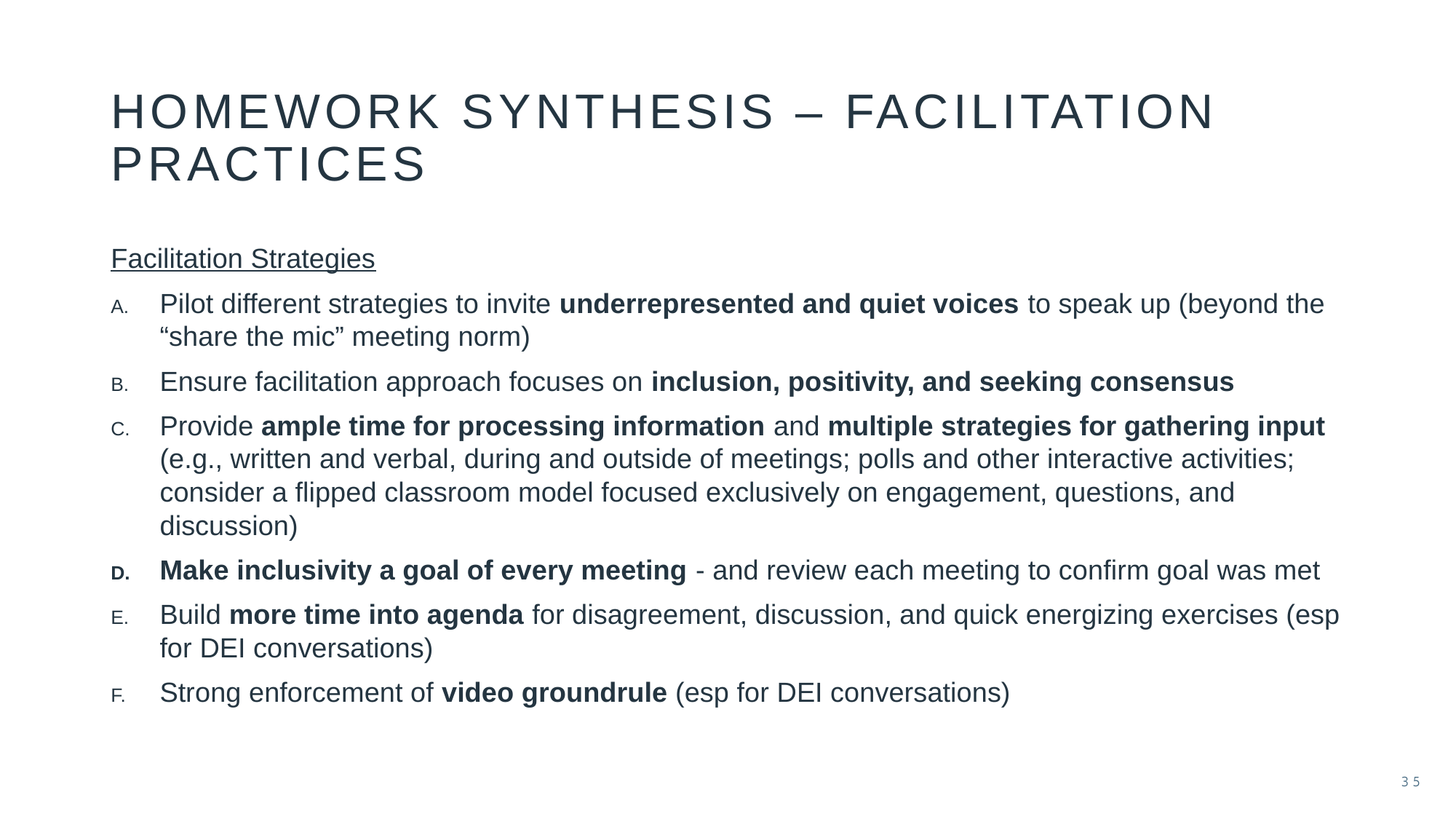

# HOMEWORK SYNTHESIS – facilitation practices
Facilitation Strategies
Pilot different strategies to invite underrepresented and quiet voices to speak up (beyond the “share the mic” meeting norm)
Ensure facilitation approach focuses on inclusion, positivity, and seeking consensus
Provide ample time for processing information and multiple strategies for gathering input (e.g., written and verbal, during and outside of meetings; polls and other interactive activities; consider a flipped classroom model focused exclusively on engagement, questions, and discussion)
Make inclusivity a goal of every meeting - and review each meeting to confirm goal was met
Build more time into agenda for disagreement, discussion, and quick energizing exercises (esp for DEI conversations)
Strong enforcement of video groundrule (esp for DEI conversations)
35